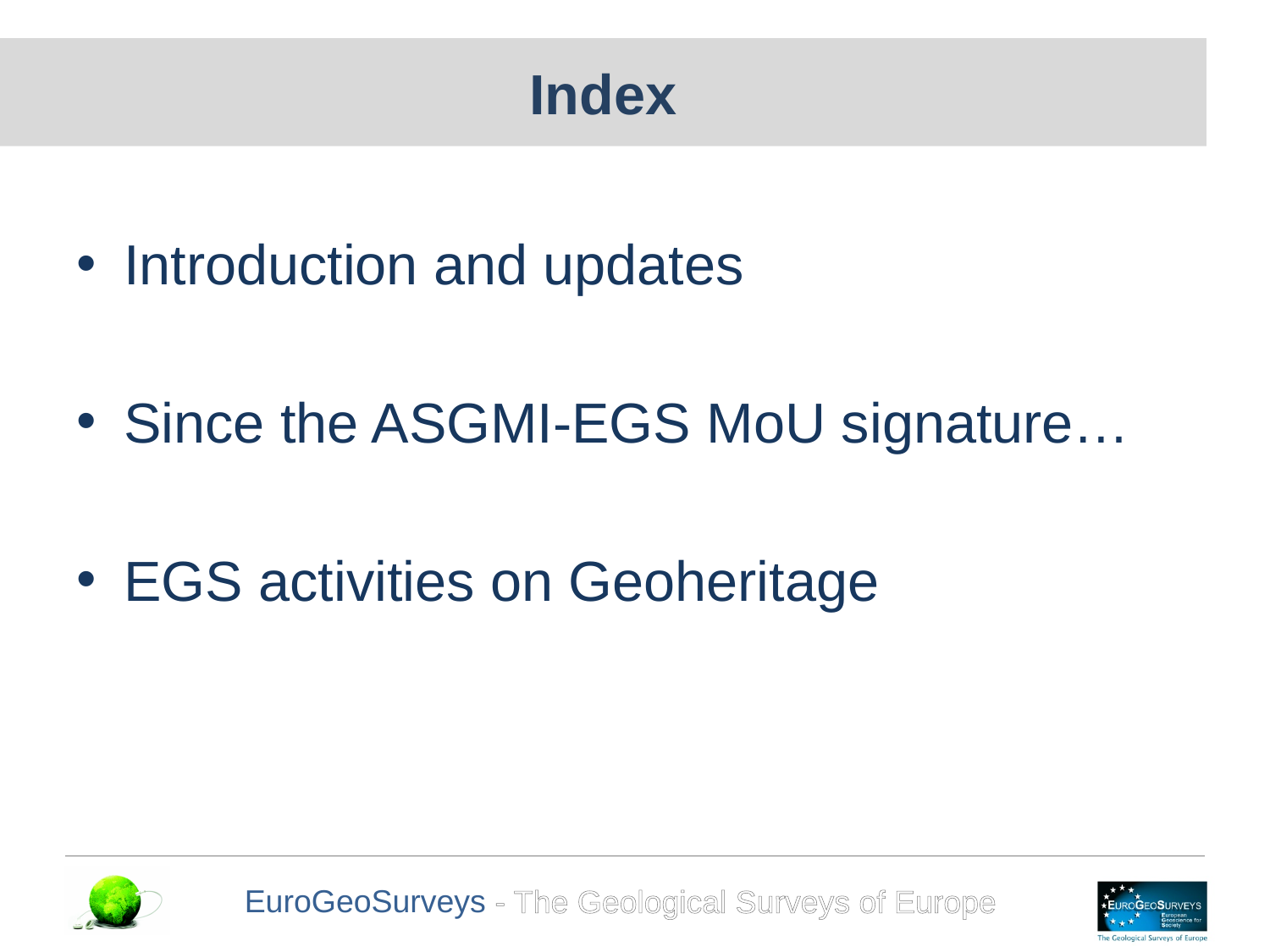

# Index
Introduction and updates

Since the ASGMI-EGS MoU signature…

EGS activities on Geoheritage